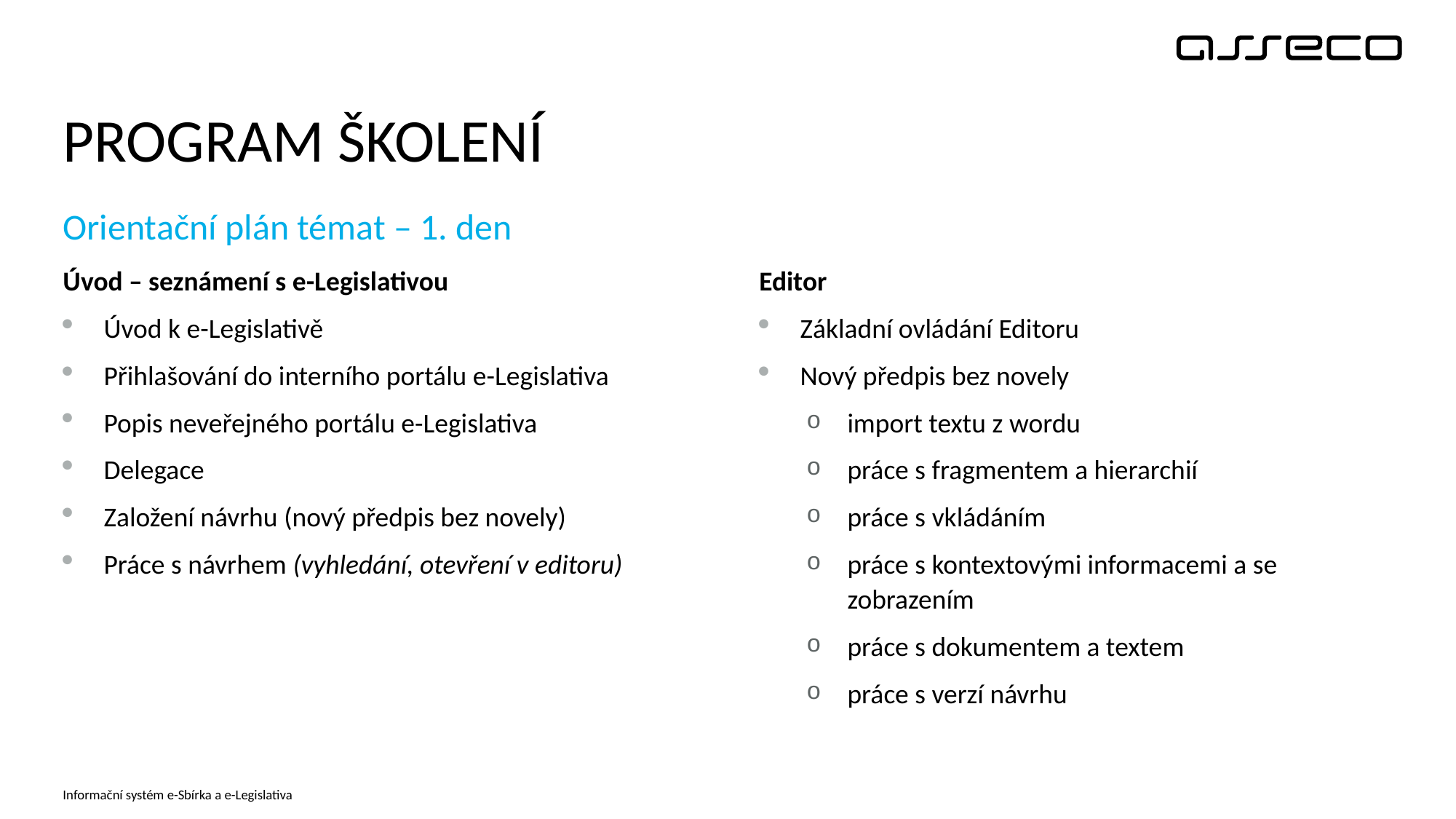

# PROGRAM ŠKOLENÍ
Orientační plán témat – 1. den
Úvod – seznámení s e-Legislativou
Úvod k e-Legislativě
Přihlašování do interního portálu e-Legislativa
Popis neveřejného portálu e-Legislativa
Delegace
Založení návrhu (nový předpis bez novely)
Práce s návrhem (vyhledání, otevření v editoru)
Editor
Základní ovládání Editoru
Nový předpis bez novely
import textu z wordu
práce s fragmentem a hierarchií
práce s vkládáním
práce s kontextovými informacemi a se zobrazením
práce s dokumentem a textem
práce s verzí návrhu

Informační systém e-Sbírka a e-Legislativa